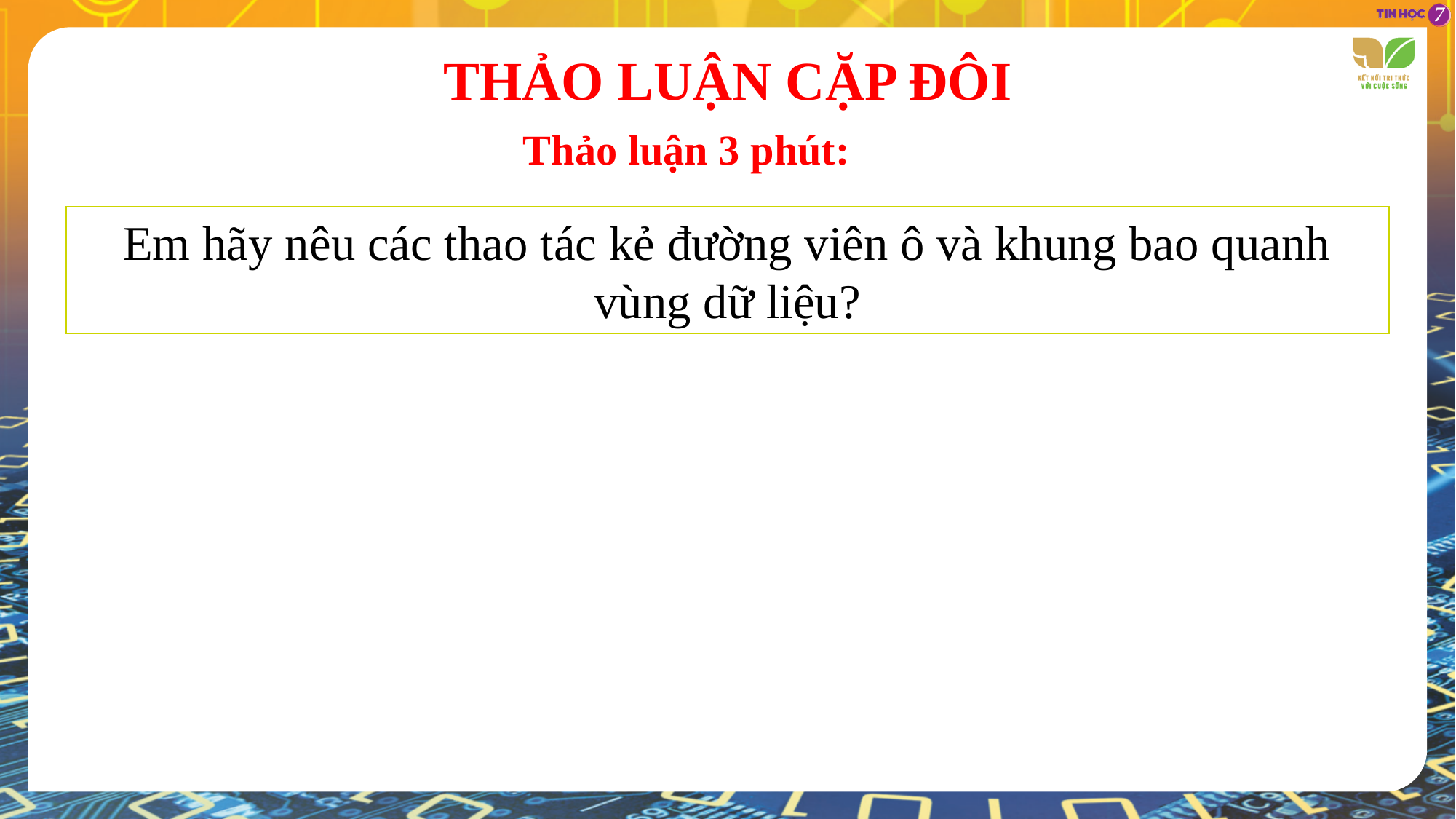

THẢO LUẬN CẶP ĐÔI
Thảo luận 3 phút:
Em hãy nêu các thao tác kẻ đường viên ô và khung bao quanh vùng dữ liệu?